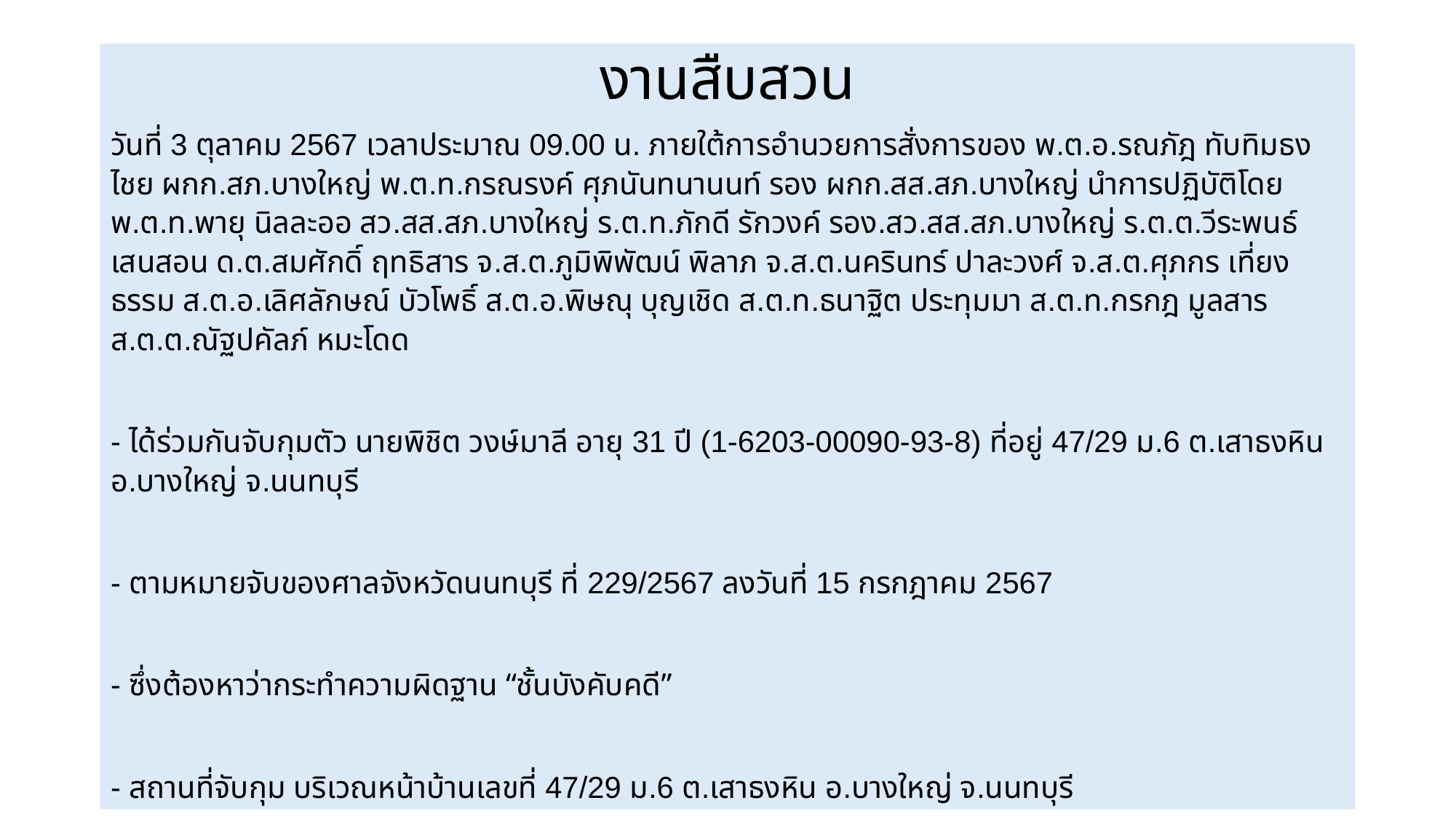

# งานสืบสวน
วันที่ 3 ตุลาคม 2567 เวลาประมาณ 09.00 น. ภายใต้การอำนวยการสั่งการของ พ.ต.อ.รณภัฎ ทับทิมธงไชย ผกก.สภ.บางใหญ่ พ.ต.ท.กรณรงค์ ศุภนันทนานนท์ รอง ผกก.สส.สภ.บางใหญ่ นำการปฏิบัติโดย พ.ต.ท.พายุ นิลละออ สว.สส.สภ.บางใหญ่ ร.ต.ท.ภักดี รักวงค์ รอง.สว.สส.สภ.บางใหญ่ ร.ต.ต.วีระพนธ์ เสนสอน ด.ต.สมศักดิ์ ฤทธิสาร จ.ส.ต.ภูมิพิพัฒน์ พิลาภ จ.ส.ต.นครินทร์ ปาละวงศ์ จ.ส.ต.ศุภกร เที่ยงธรรม ส.ต.อ.เลิศลักษณ์ บัวโพธิ์ ส.ต.อ.พิษณุ บุญเชิด ส.ต.ท.ธนาฐิต ประทุมมา ส.ต.ท.กรกฎ มูลสาร ส.ต.ต.ณัฐปคัลภ์ หมะโดด

- ได้ร่วมกันจับกุมตัว นายพิชิต วงษ์มาลี อายุ 31 ปี (1-6203-00090-93-8) ที่อยู่ 47/29 ม.6 ต.เสาธงหิน อ.บางใหญ่ จ.นนทบุรี

- ตามหมายจับของศาลจังหวัดนนทบุรี ที่ 229/2567 ลงวันที่ 15 กรกฎาคม 2567

- ซึ่งต้องหาว่ากระทำความผิดฐาน “ชั้นบังคับคดี”

- สถานที่จับกุม บริเวณหน้าบ้านเลขที่ 47/29 ม.6 ต.เสาธงหิน อ.บางใหญ่ จ.นนทบุรี